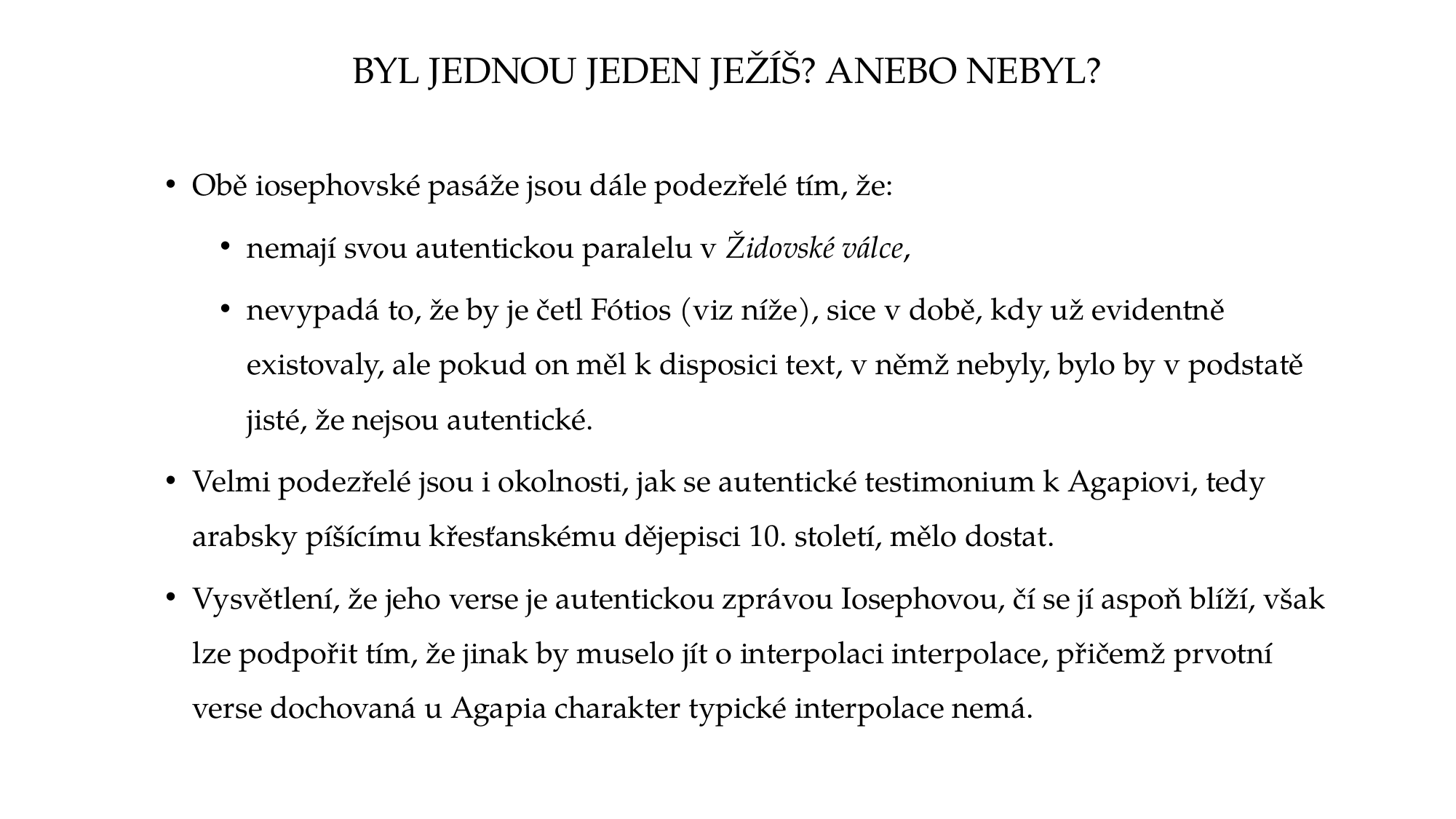

# Byl jednou jeden Ježíš? Anebo nebyl?
Obě iosephovské pasáže jsou dále podezřelé tím, že:
nemají svou autentickou paralelu v Židovské válce,
nevypadá to, že by je četl Fótios (viz níže), sice v době, kdy už evidentně existovaly, ale pokud on měl k disposici text, v němž nebyly, bylo by v podstatě jisté, že nejsou autentické.
Velmi podezřelé jsou i okolnosti, jak se autentické testimonium k Agapiovi, tedy arabsky píšícímu křesťanskému dějepisci 10. století, mělo dostat.
Vysvětlení, že jeho verse je autentickou zprávou Iosephovou, čí se jí aspoň blíží, však lze podpořit tím, že jinak by muselo jít o interpolaci interpolace, přičemž prvotní verse dochovaná u Agapia charakter typické interpolace nemá.